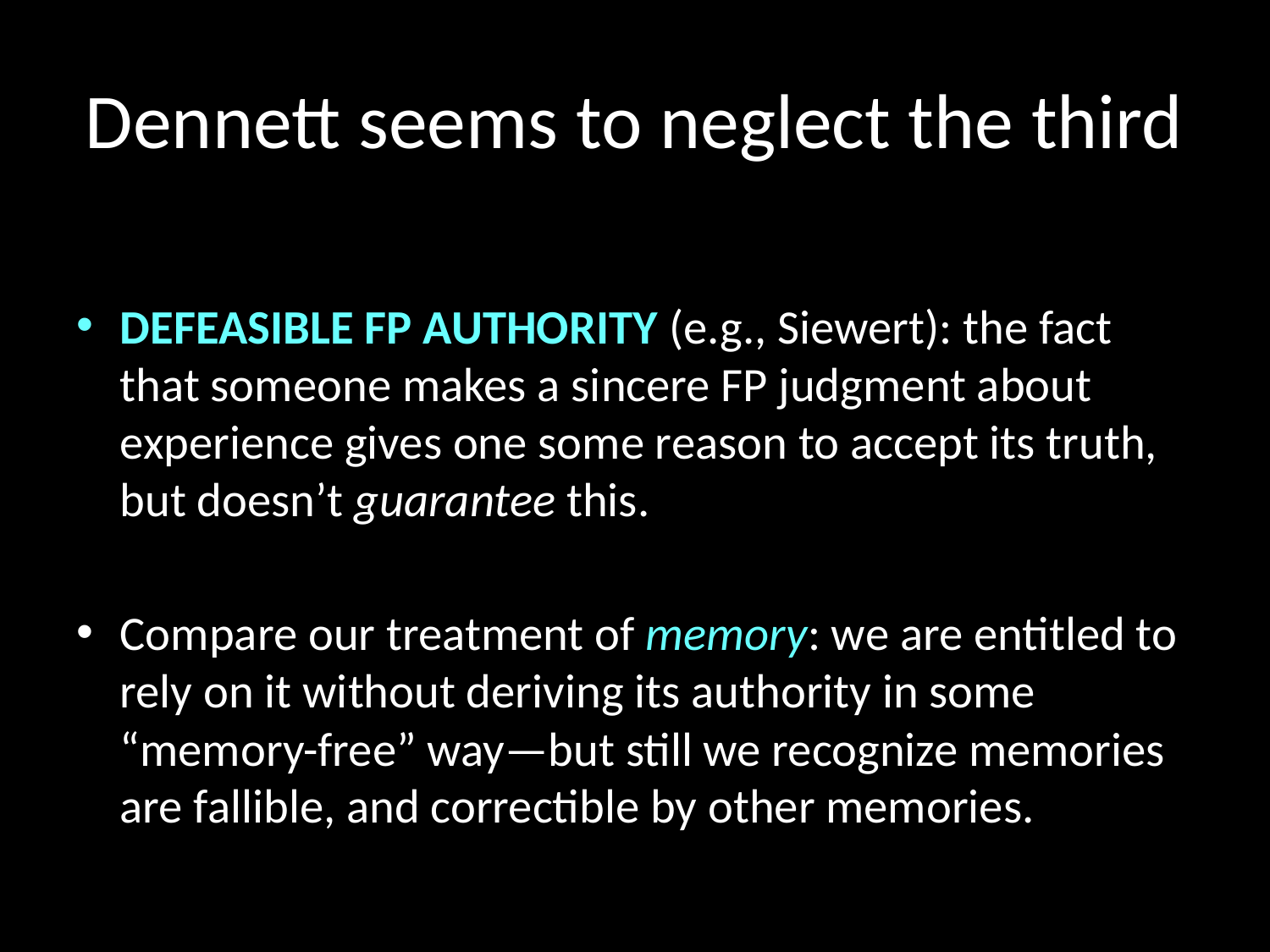

# Dennett seems to neglect the third

DEFEASIBLE FP AUTHORITY (e.g., Siewert): the fact that someone makes a sincere FP judgment about experience gives one some reason to accept its truth, but doesn’t guarantee this.

Compare our treatment of memory: we are entitled to rely on it without deriving its authority in some “memory-free” way—but still we recognize memories are fallible, and correctible by other memories.